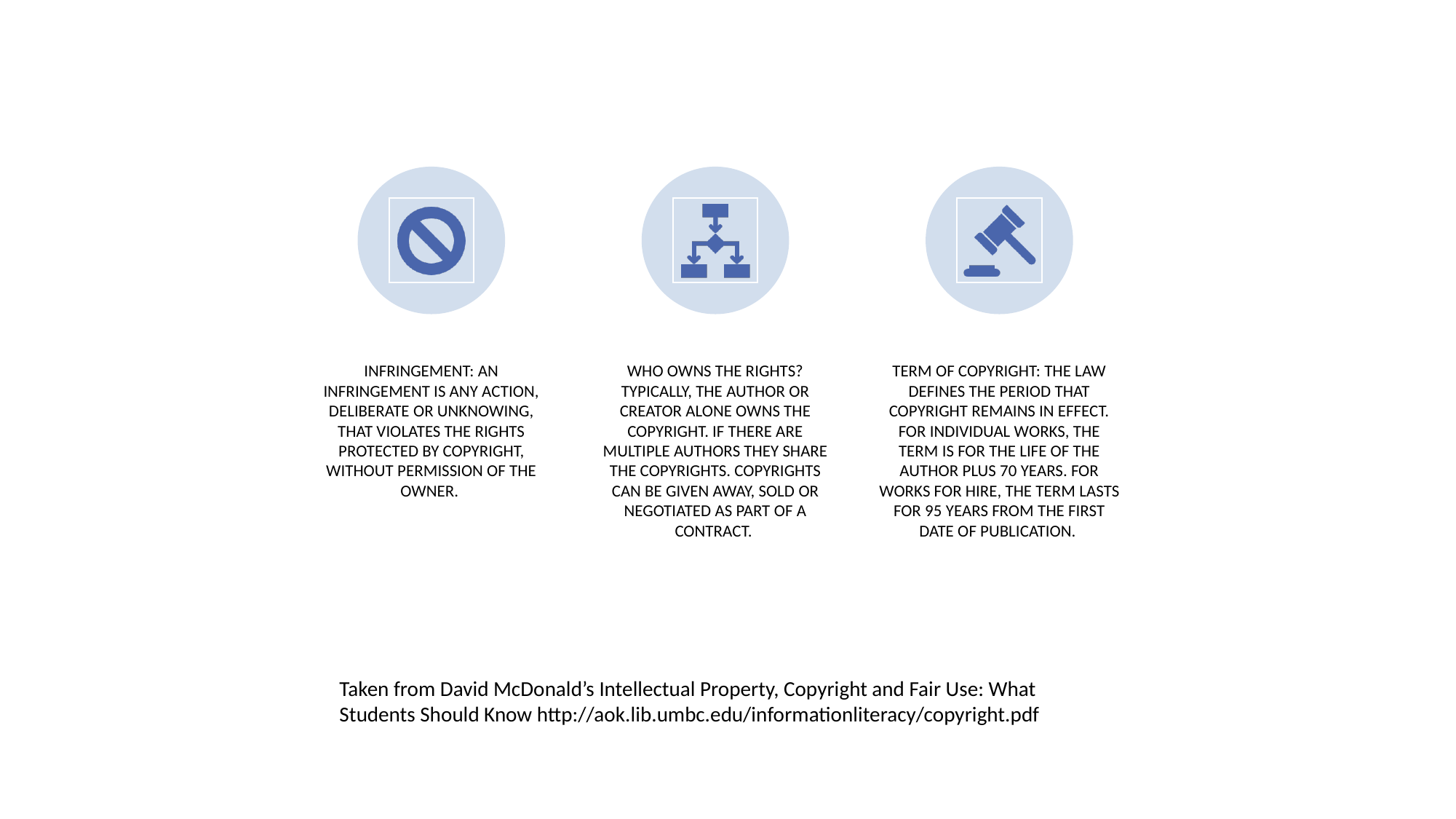

# Infringement, Rights, and Term of Copyright
Infringement: An infringement is any action, deliberate or unknowing, that violates the rights protected by copyright, without permission of the owner.
Who Owns the Rights? Typically, the author or creator alone owns the copyright. If there are multiple authors they share the copyrights. Copyrights can be given away, sold or negotiated as part of a contract.
Term of Copyright: The law defines the period that copyright remains in effect. For individual works, the term is for the life of the author plus 70 years. For works for hire, the term lasts for 95 years from the first date of publication.
Taken from David McDonald’s Intellectual Property, Copyright and Fair Use: What Students Should Know http://aok.lib.umbc.edu/informationliteracy/copyright.pdf